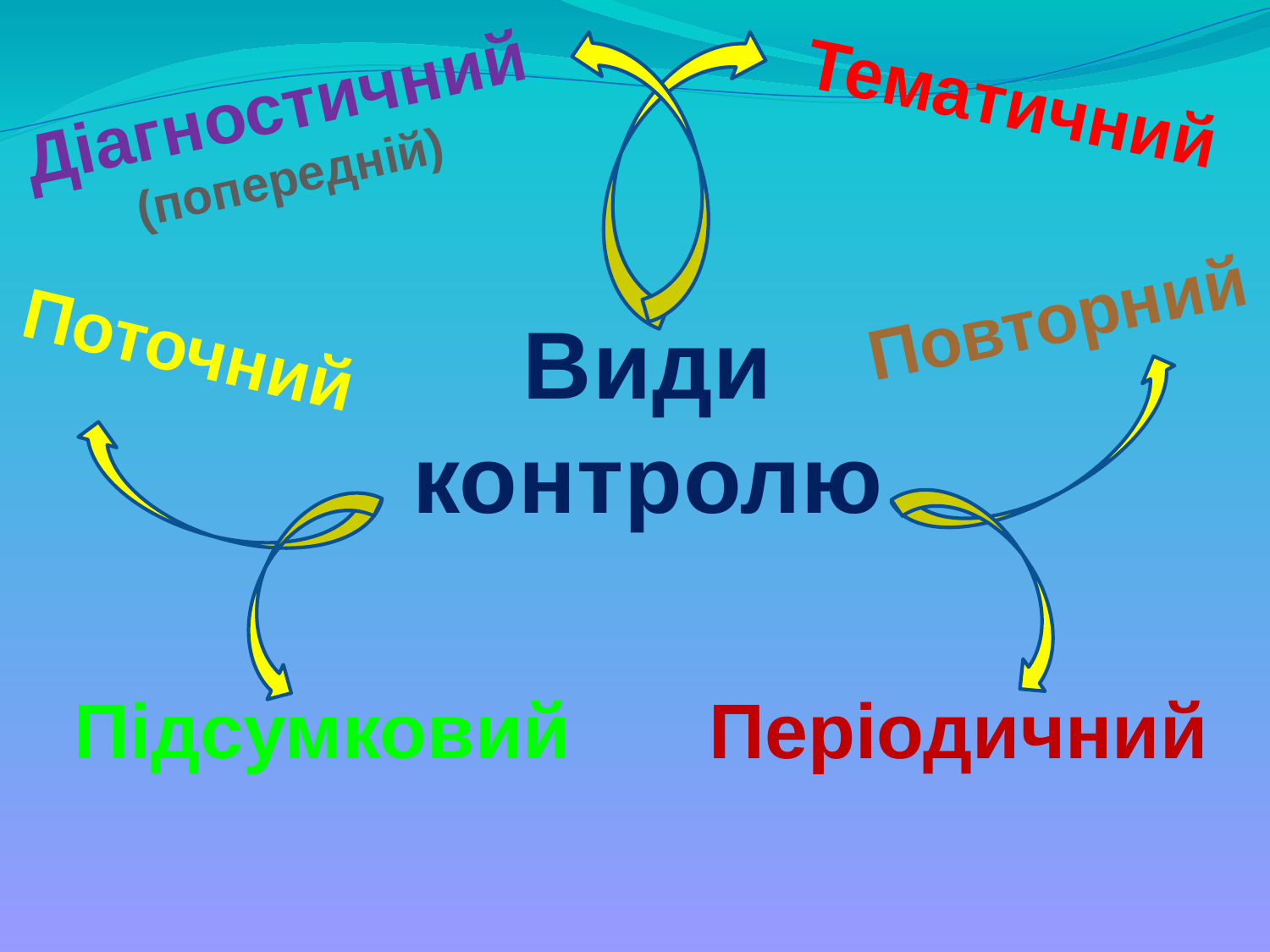

Тематичний
Діагностичний
(попередній)

Повторний
Види
контролю
Поточний

Підсумковий
Періодичний